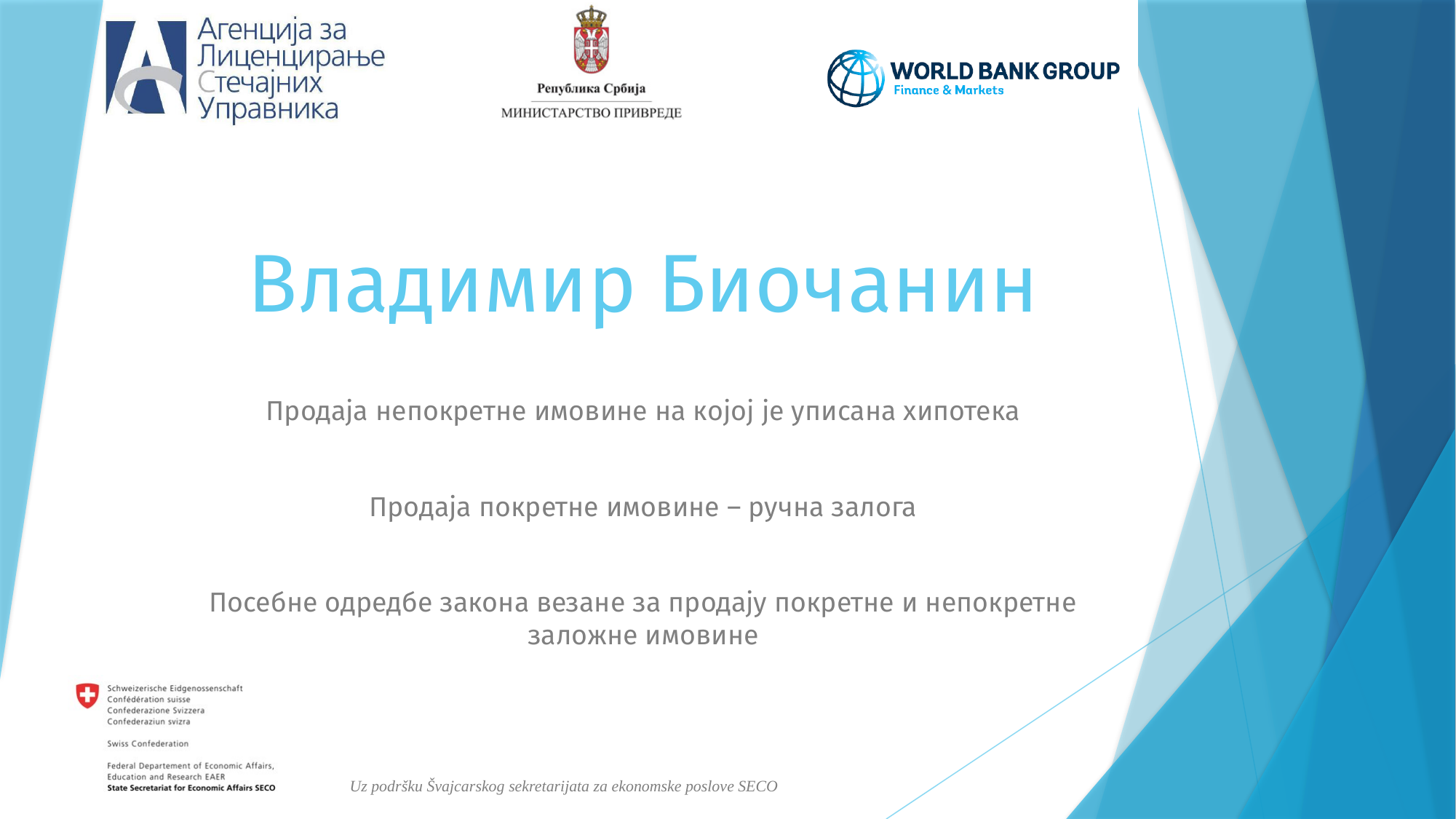

# Владимир Биочанин
Продаја непокретне имовине на којој је уписана хипотека

Продаја покретне имовине – ручна залога

Посебне одредбе закона везане за продају покретне и непокретне заложне имовине